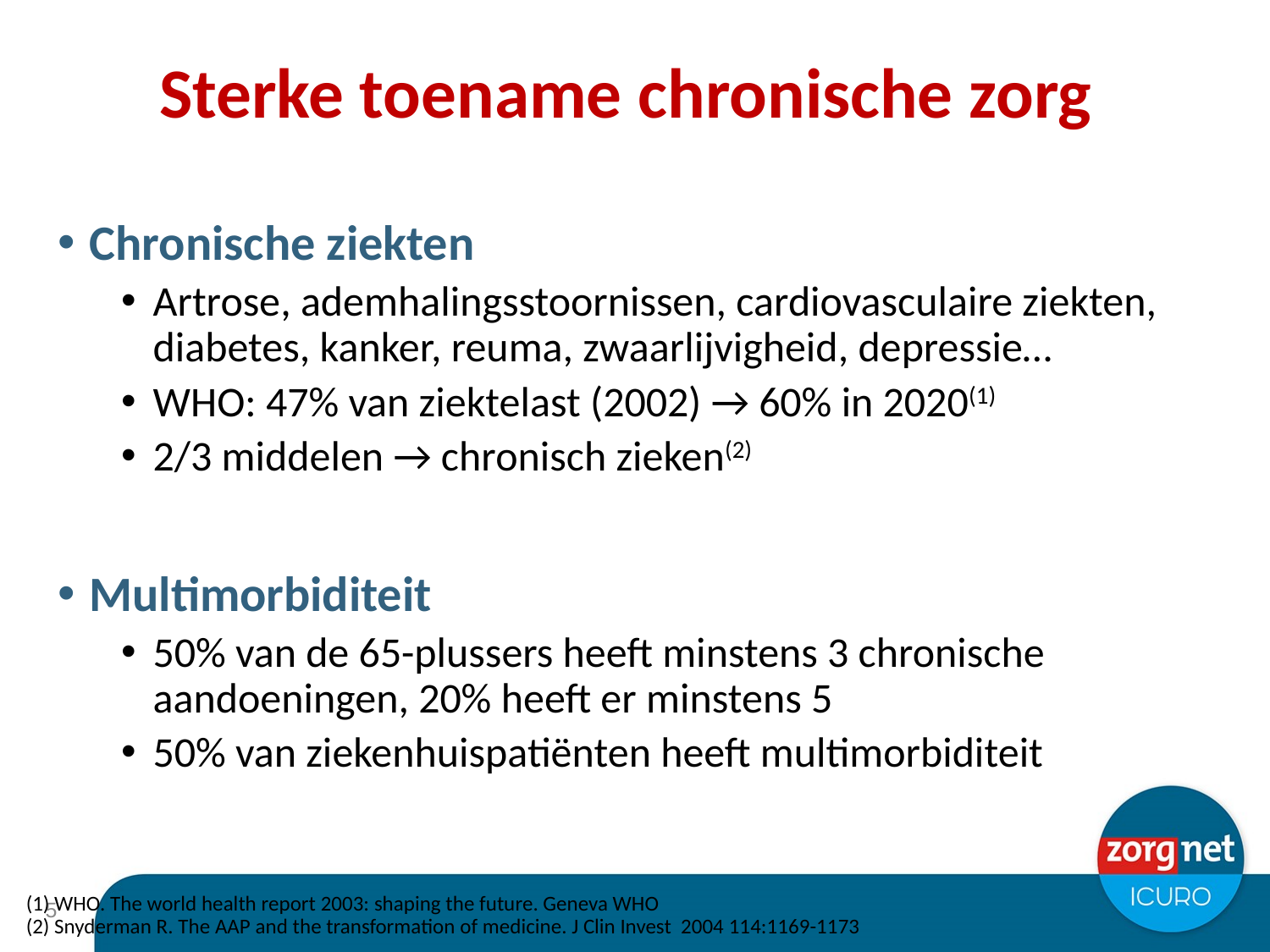

# Sterke toename chronische zorg
Chronische ziekten
Artrose, ademhalingsstoornissen, cardiovasculaire ziekten, diabetes, kanker, reuma, zwaarlijvigheid, depressie…
WHO: 47% van ziektelast (2002) → 60% in 2020(1)
2/3 middelen → chronisch zieken(2)

Multimorbiditeit
50% van de 65-plussers heeft minstens 3 chronische aandoeningen, 20% heeft er minstens 5
50% van ziekenhuispatiënten heeft multimorbiditeit

5
(1) WHO. The world health report 2003: shaping the future. Geneva WHO
(2) Snyderman R. The AAP and the transformation of medicine. J Clin Invest  2004 114:1169-1173